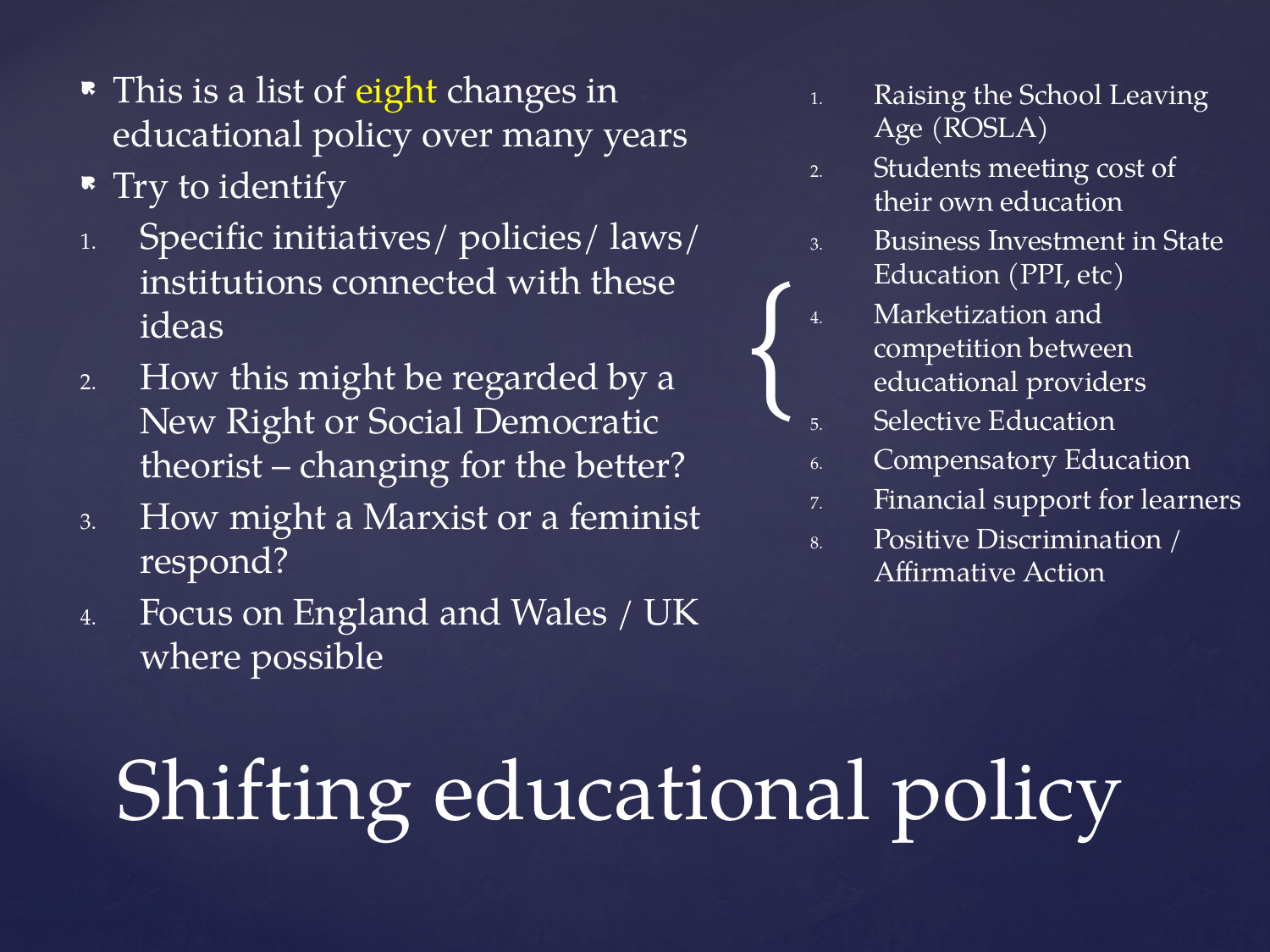

This is a list of eight changes in educational policy over many years
Try to identify
Specific initiatives/ policies/ laws/ institutions connected with these ideas
How this might be regarded by a New Right or Social Democratic theorist – changing for the better?
How might a Marxist or a feminist respond?
Focus on England and Wales / UK where possible
Raising the School Leaving Age (ROSLA)
Students meeting cost of their own education
Business Investment in State Education (PPI, etc)
Marketization and competition between educational providers
Selective Education
Compensatory Education
Financial support for learners
Positive Discrimination / Affirmative Action

# Shifting educational policy